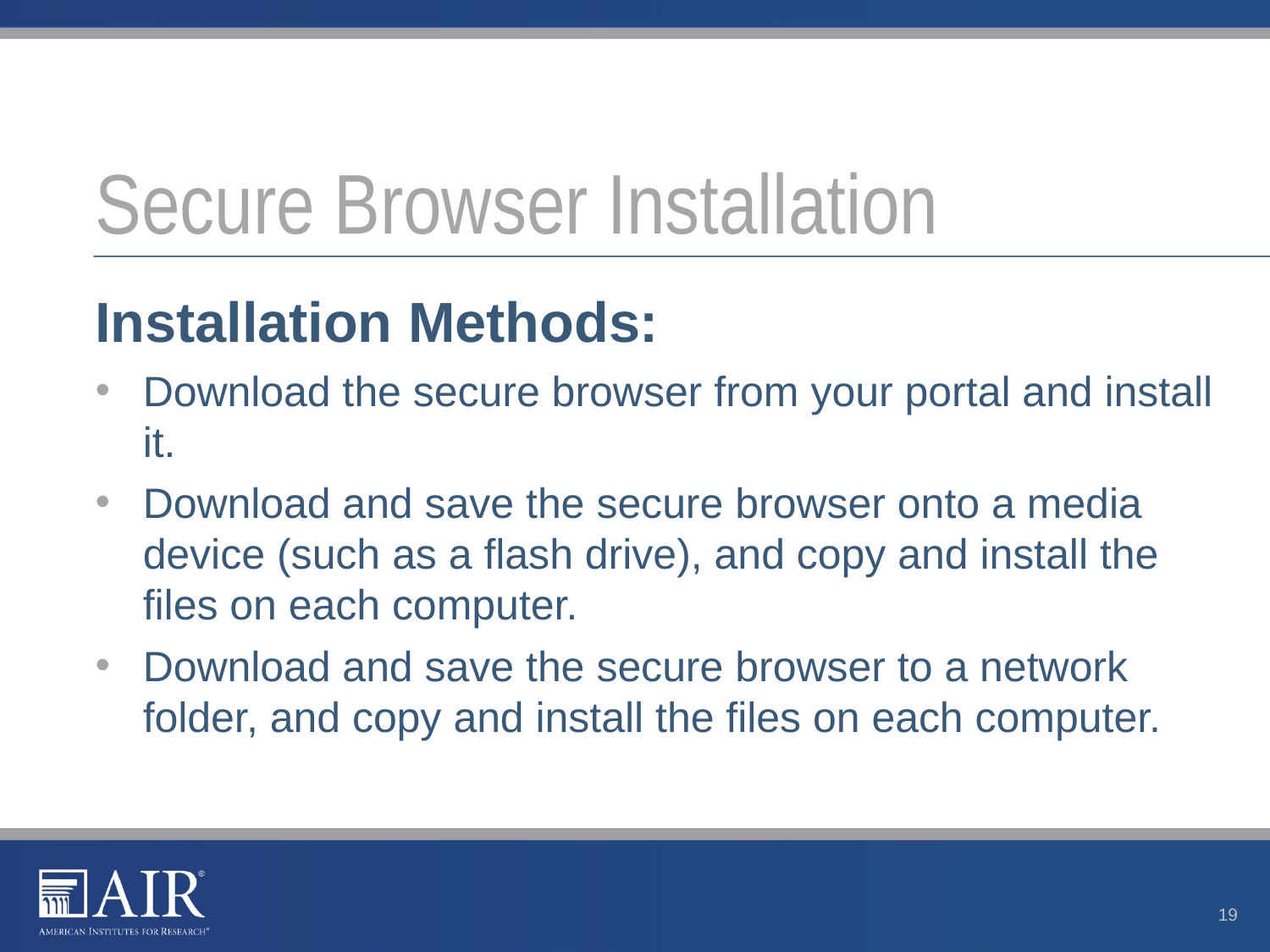

# Secure Browser Installation
Installation Methods:
Download the secure browser from your portal and install it.
Download and save the secure browser onto a media device (such as a flash drive), and copy and install the files on each computer.
Download and save the secure browser to a network folder, and copy and install the files on each computer.
19